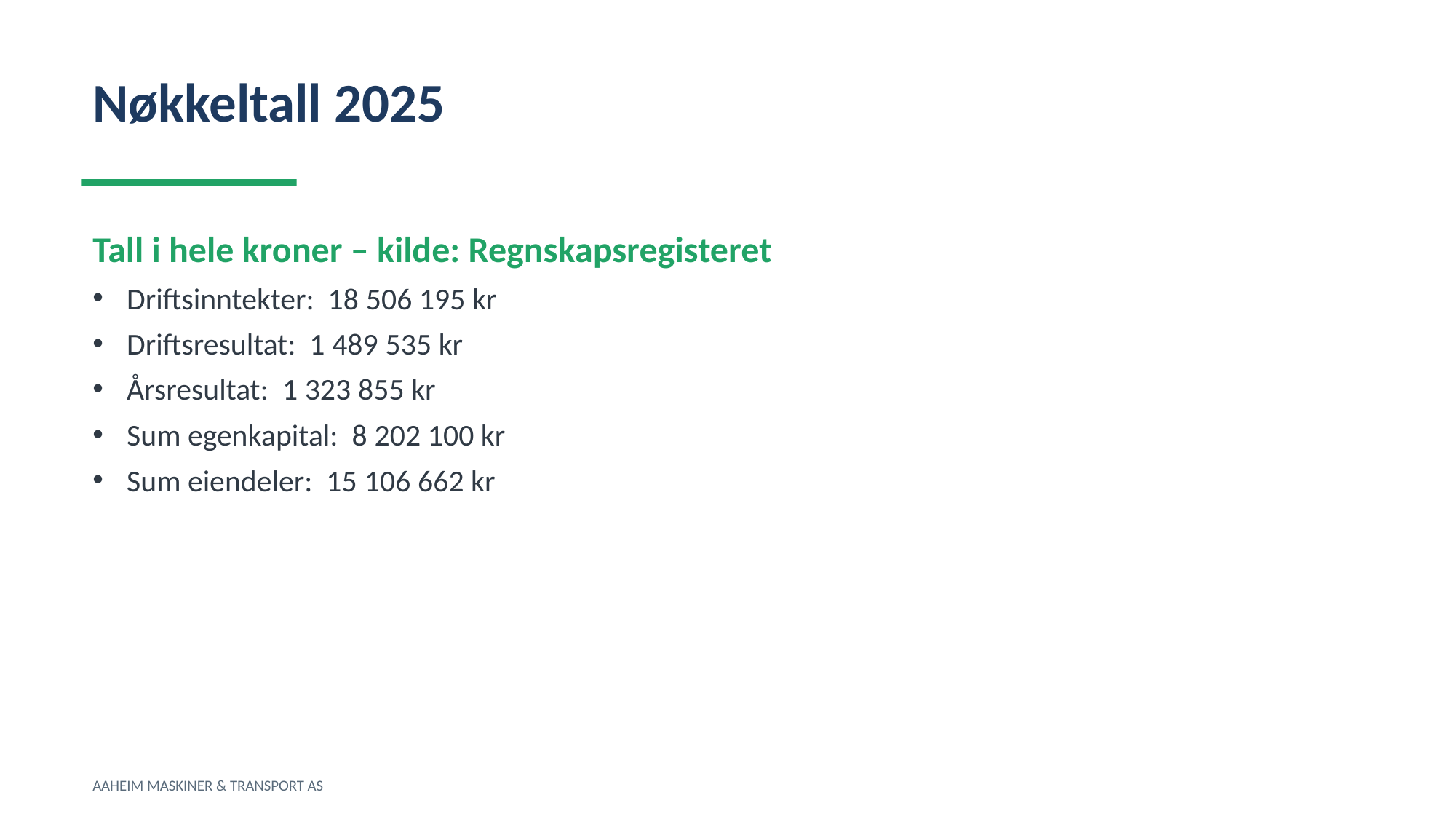

Nøkkeltall 2025

Tall i hele kroner – kilde: Regnskapsregisteret
Driftsinntekter:  18 506 195 kr
Driftsresultat:  1 489 535 kr
Årsresultat:  1 323 855 kr
Sum egenkapital:  8 202 100 kr
Sum eiendeler:  15 106 662 kr
AAHEIM MASKINER & TRANSPORT AS